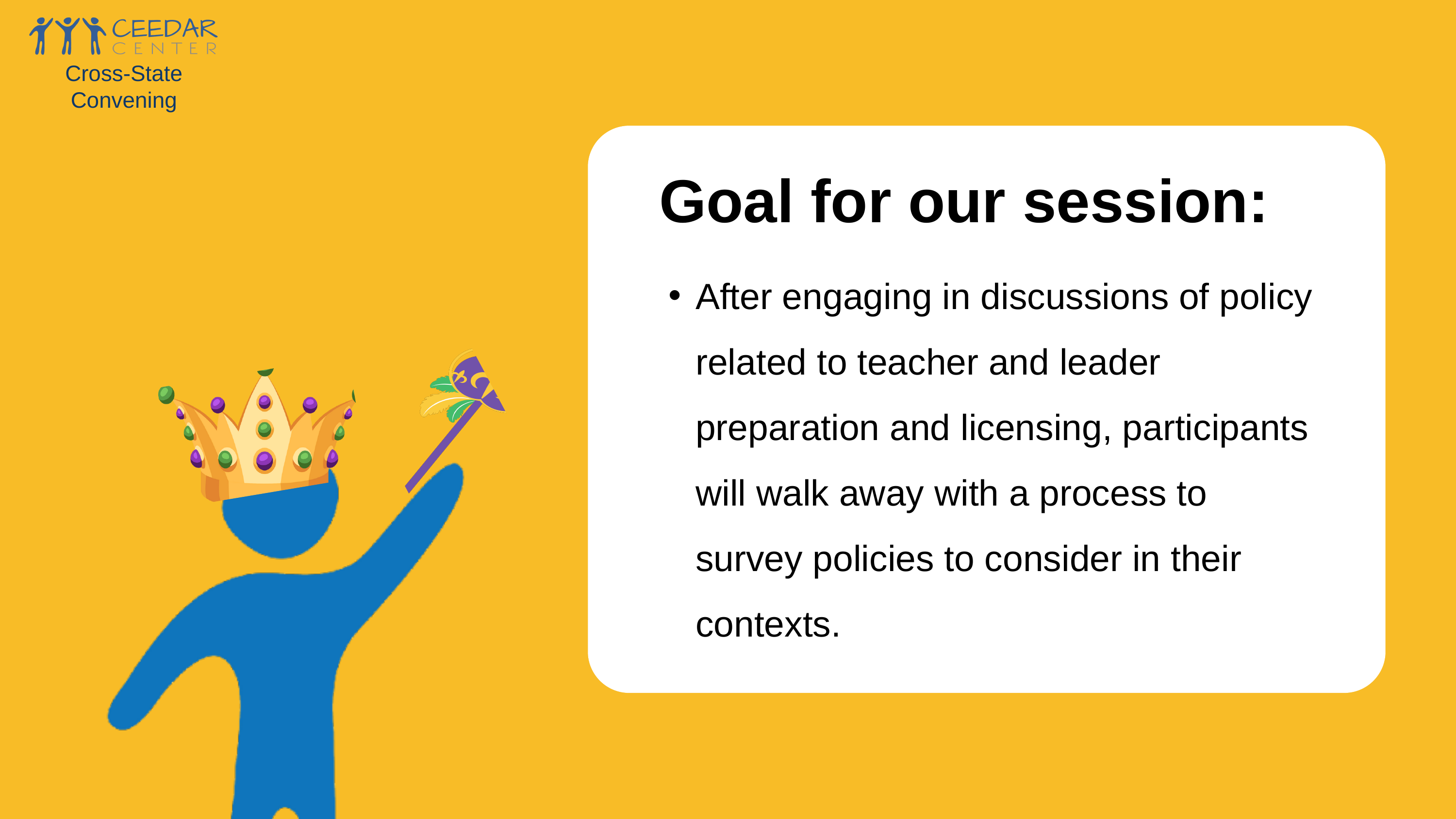

Cross-State Convening

Goal for our session:

After engaging in discussions of policy related to teacher and leader preparation and licensing, participants will walk away with a process to survey policies to consider in their contexts.